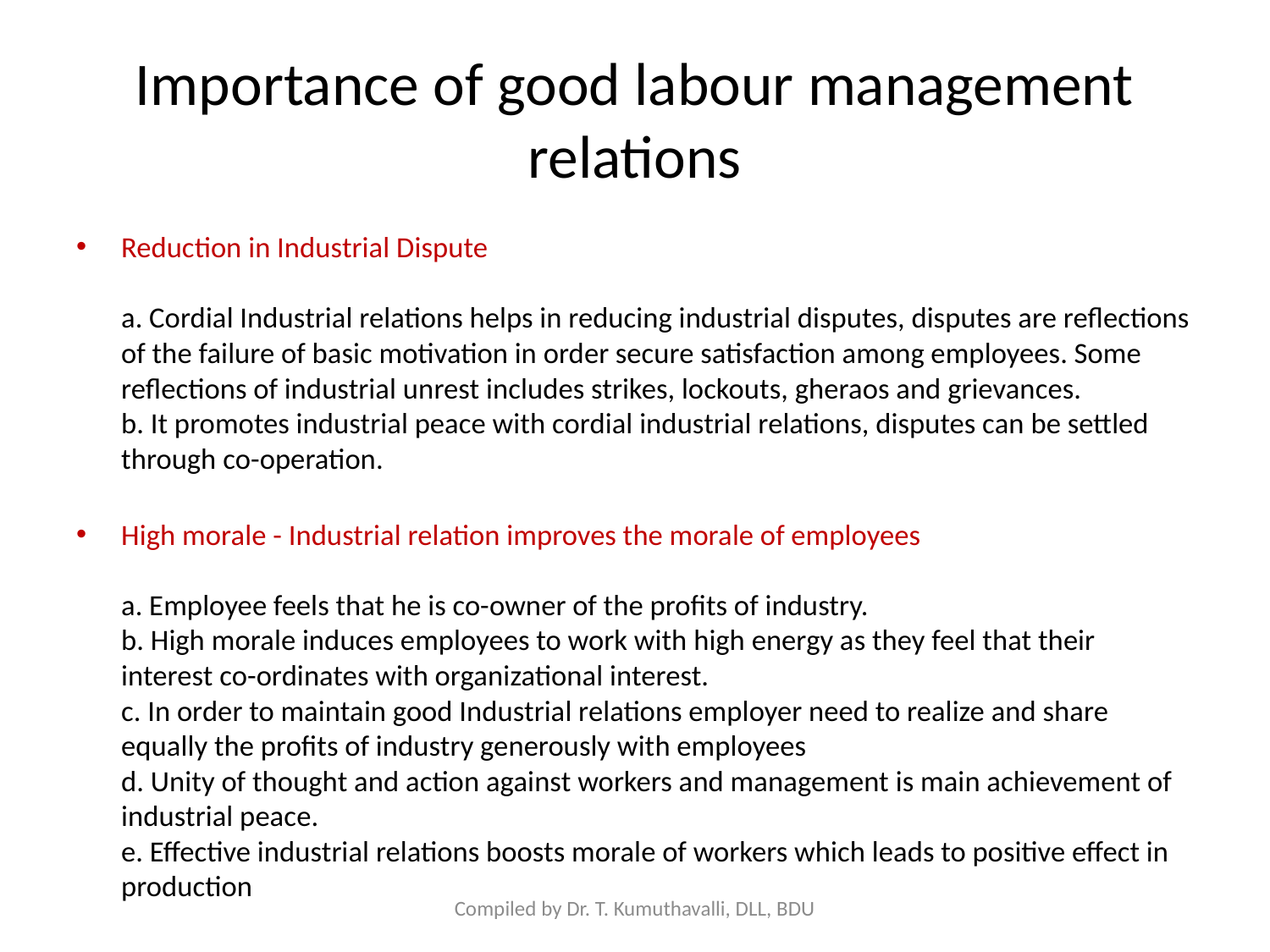

# Importance of good labour management relations
Reduction in Industrial Dispute
a. Cordial Industrial relations helps in reducing industrial disputes, disputes are reflections of the failure of basic motivation in order secure satisfaction among employees. Some reflections of industrial unrest includes strikes, lockouts, gheraos and grievances.
b. It promotes industrial peace with cordial industrial relations, disputes can be settled through co-operation.
High morale - Industrial relation improves the morale of employees
a. Employee feels that he is co-owner of the profits of industry.
b. High morale induces employees to work with high energy as they feel that their interest co-ordinates with organizational interest.
c. In order to maintain good Industrial relations employer need to realize and share equally the profits of industry generously with employees
d. Unity of thought and action against workers and management is main achievement of industrial peace.
e. Effective industrial relations boosts morale of workers which leads to positive effect in production
Compiled by Dr. T. Kumuthavalli, DLL, BDU